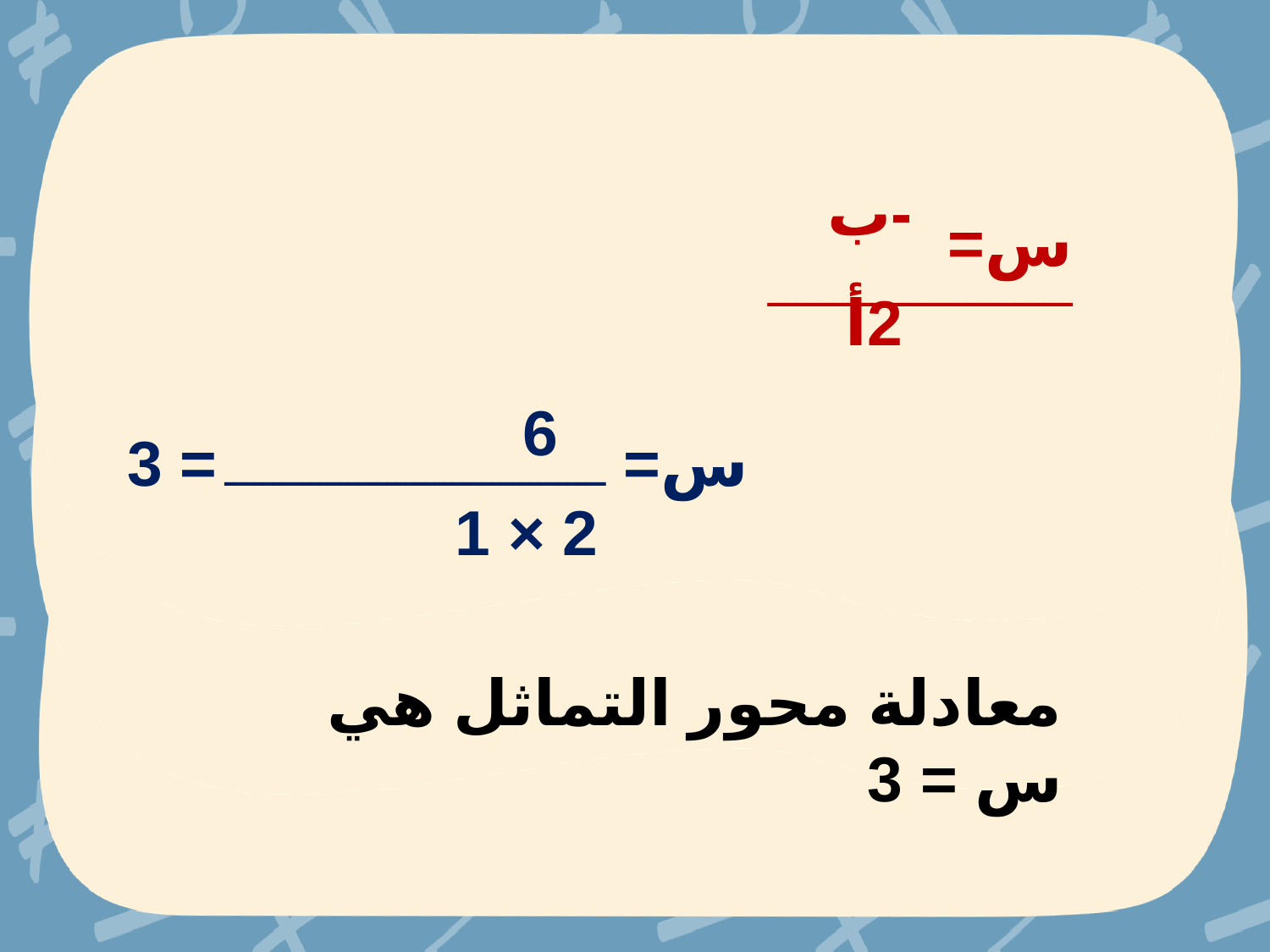

-ب
س= ــــــــــــــــــــــــــــــــ
2أ
6
س= ــــــــــــــــــــــــــــــــــــــــ = 3
2 × 1
معادلة محور التماثل هي س = 3